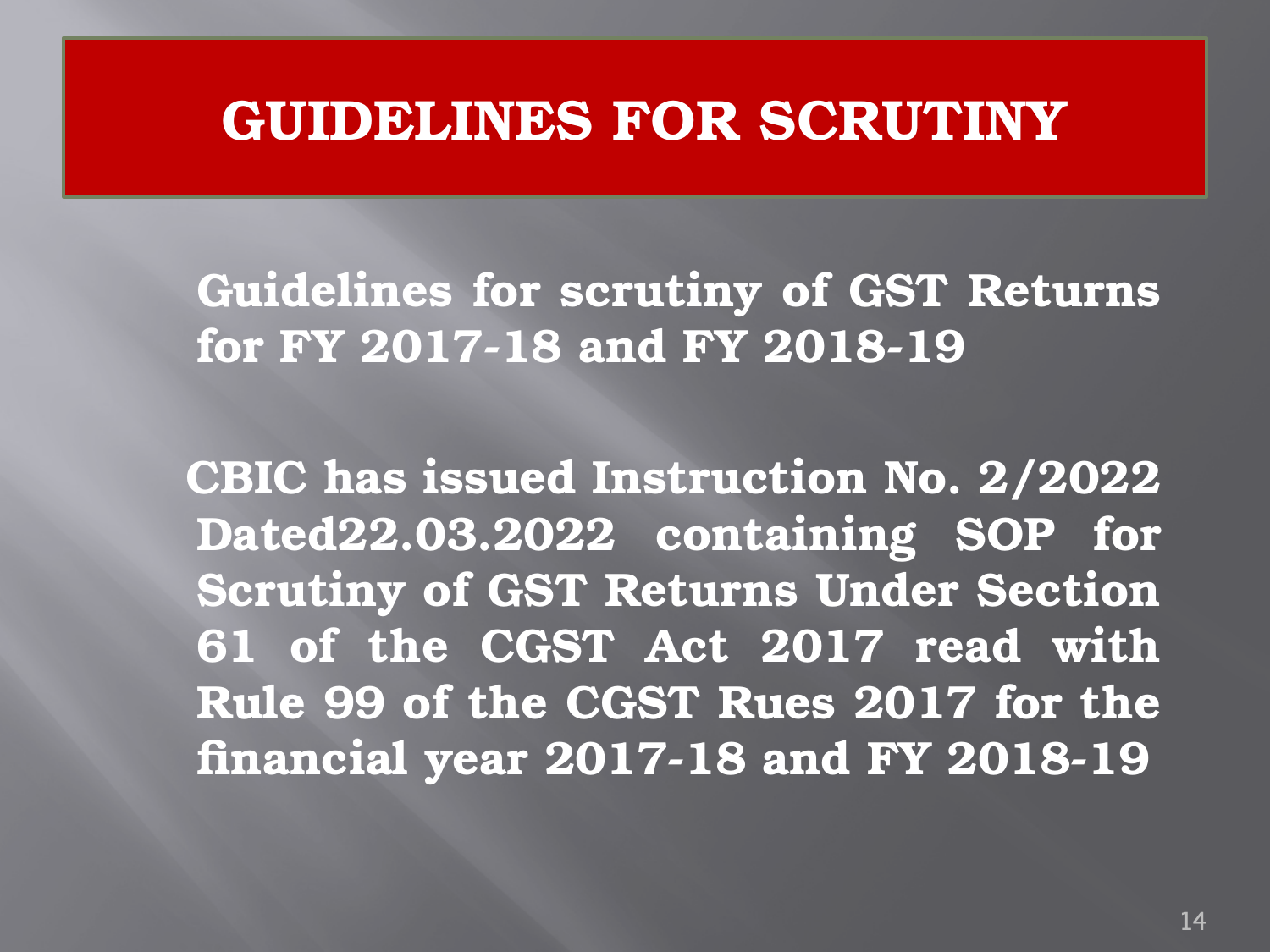

# GUIDELINES FOR SCRUTINY
   Guidelines for scrutiny of GST Returns for FY 2017-18 and FY 2018-19

   CBIC has issued Instruction No. 2/2022 Dated22.03.2022 containing SOP for Scrutiny of GST Returns Under Section 61 of the CGST Act 2017 read with Rule 99 of the CGST Rues 2017 for the financial year 2017-18 and FY 2018-19

14